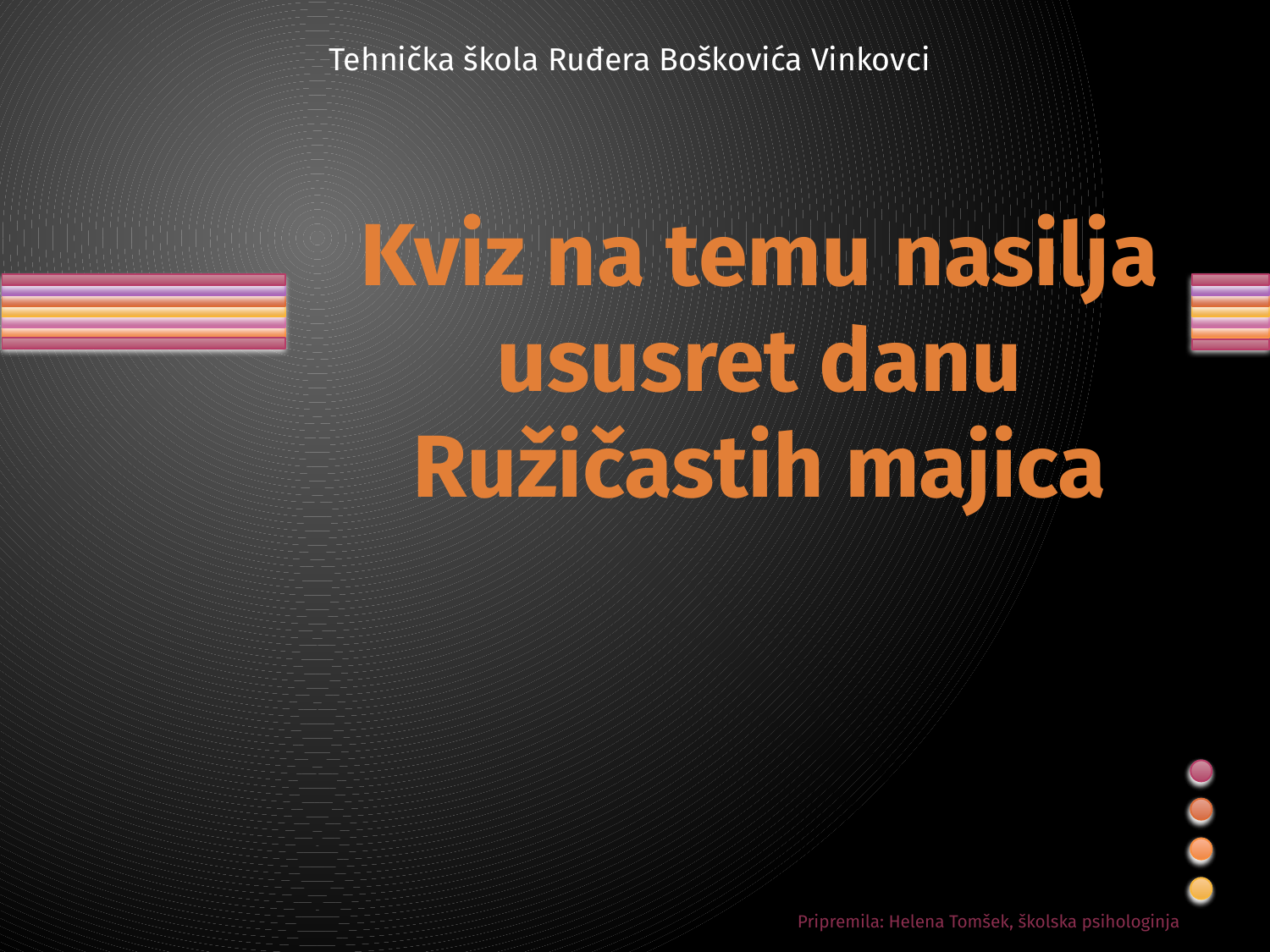

Tehnička škola Ruđera Boškovića Vinkovci
# Kviz na temu nasilja ususret danu Ružičastih majica

Pripremila: Helena Tomšek, školska psihologinja